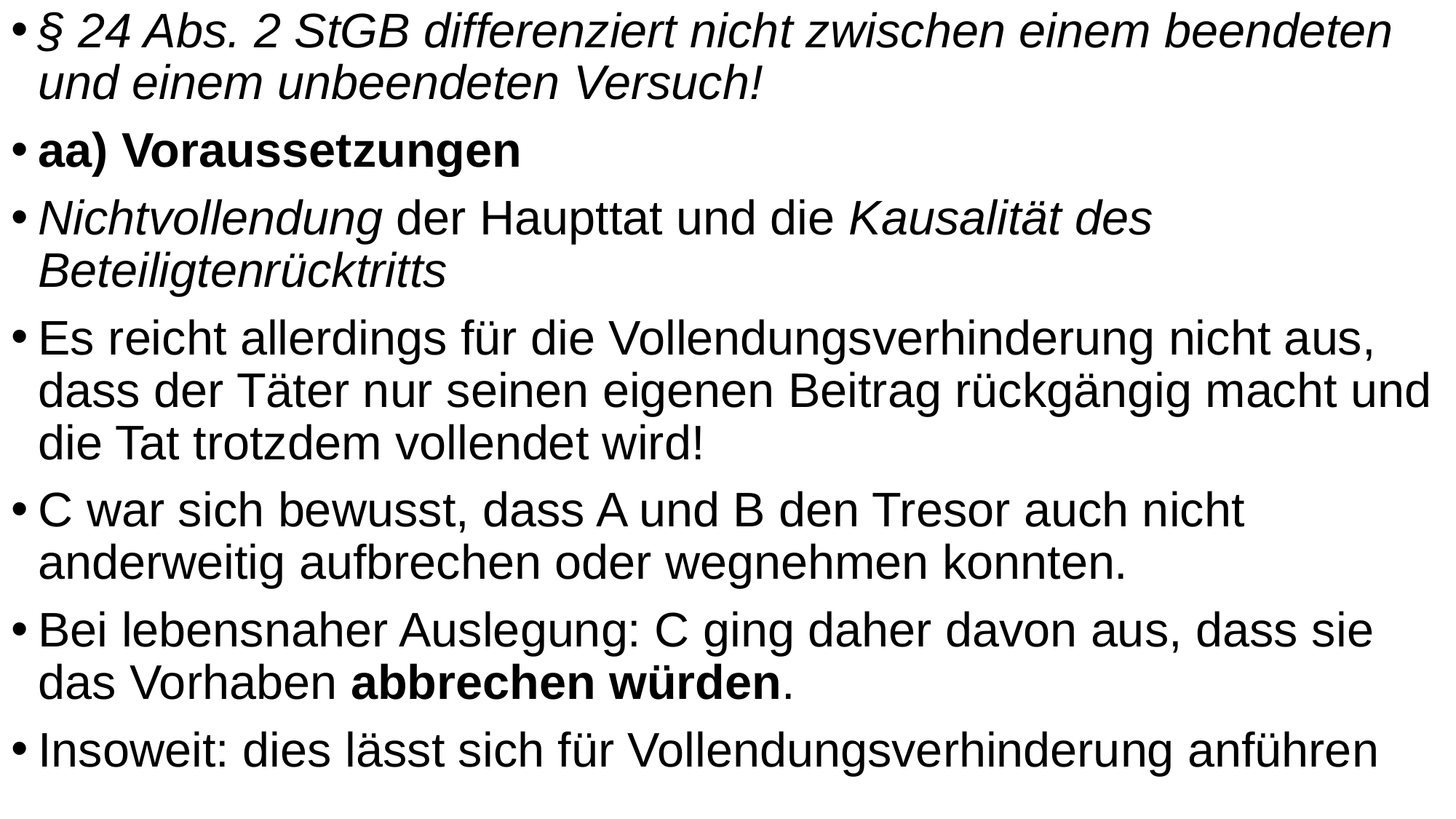

§ 24 Abs. 2 StGB differenziert nicht zwischen einem beendeten und einem unbeendeten Versuch!
aa) Voraussetzungen
Nichtvollendung der Haupttat und die Kausalität des Beteiligtenrücktritts
Es reicht allerdings für die Vollendungsverhinderung nicht aus, dass der Täter nur seinen eigenen Beitrag rückgängig macht und die Tat trotzdem vollendet wird!
C war sich bewusst, dass A und B den Tresor auch nicht anderweitig aufbrechen oder wegnehmen konnten.
Bei lebensnaher Auslegung: C ging daher davon aus, dass sie das Vorhaben abbrechen würden.
Insoweit: dies lässt sich für Vollendungsverhinderung anführen